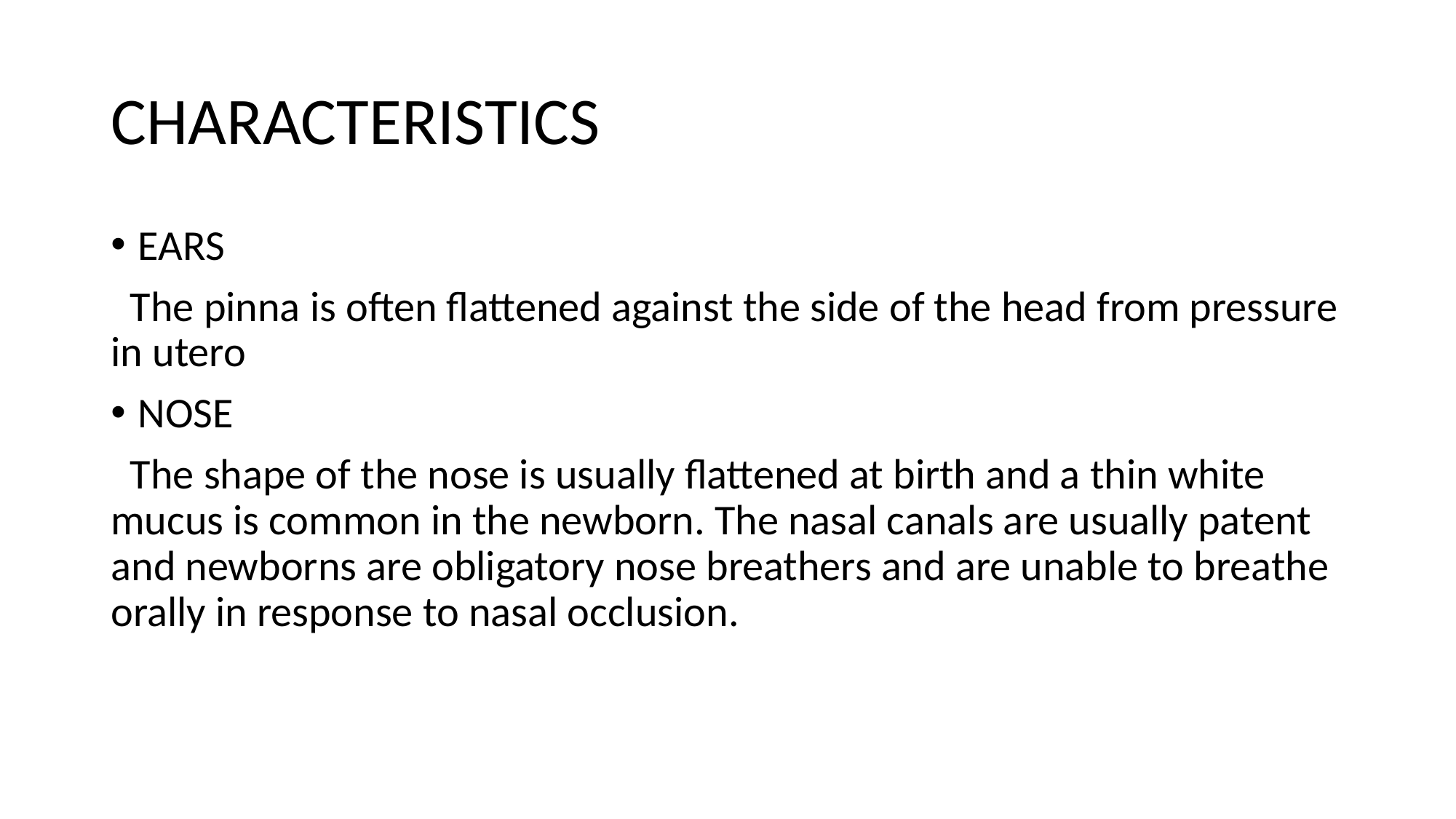

# CHARACTERISTICS
EARS
  The pinna is often flattened against the side of the head from pressure in utero
NOSE
  The shape of the nose is usually flattened at birth and a thin white mucus is common in the newborn. The nasal canals are usually patent and newborns are obligatory nose breathers and are unable to breathe orally in response to nasal occlusion.